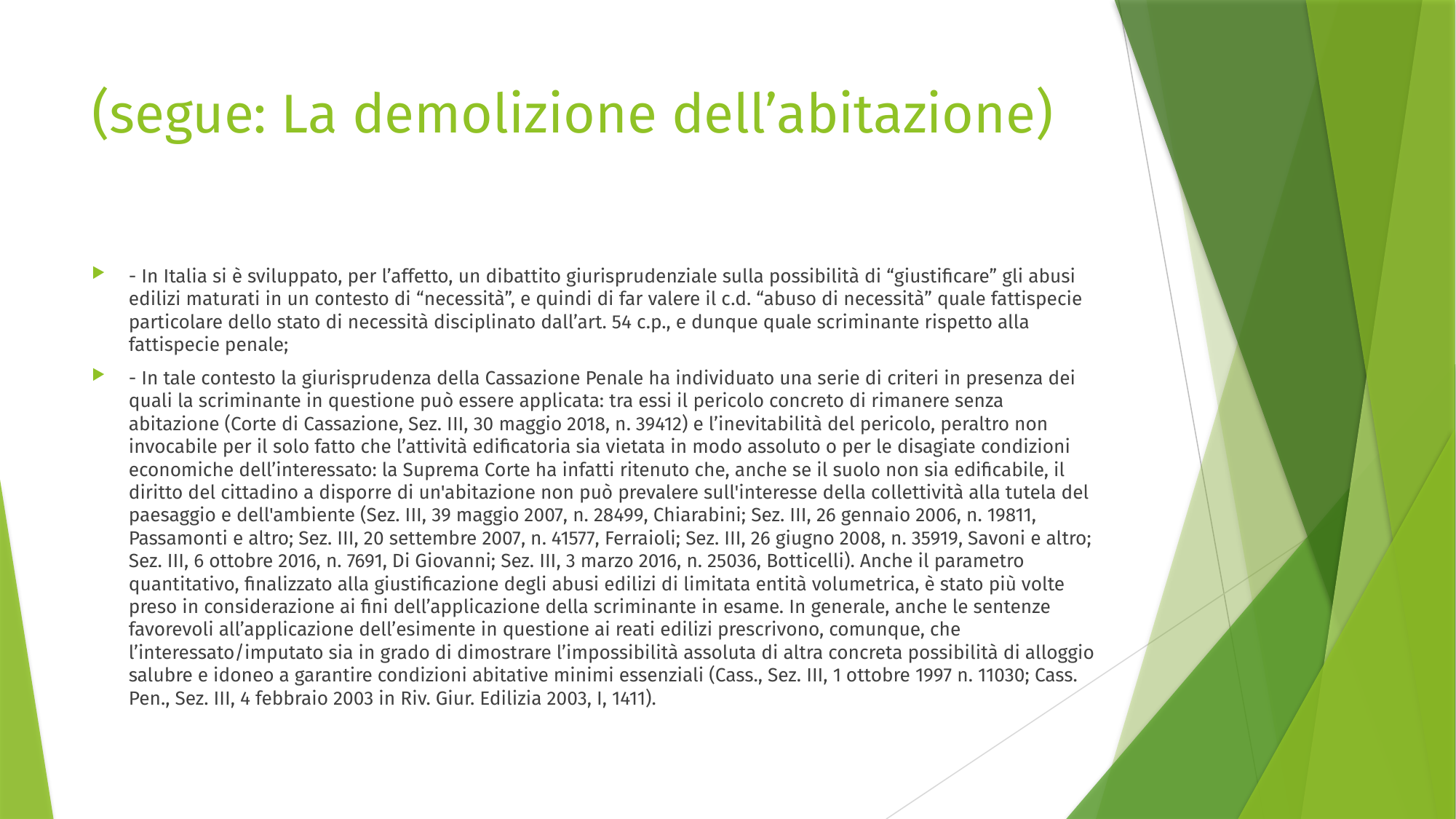

# (segue: La demolizione dell’abitazione)
- In Italia si è sviluppato, per l’affetto, un dibattito giurisprudenziale sulla possibilità di “giustificare” gli abusi edilizi maturati in un contesto di “necessità”, e quindi di far valere il c.d. “abuso di necessità” quale fattispecie particolare dello stato di necessità disciplinato dall’art. 54 c.p., e dunque quale scriminante rispetto alla fattispecie penale;
- In tale contesto la giurisprudenza della Cassazione Penale ha individuato una serie di criteri in presenza dei quali la scriminante in questione può essere applicata: tra essi il pericolo concreto di rimanere senza abitazione (Corte di Cassazione, Sez. III, 30 maggio 2018, n. 39412) e l’inevitabilità del pericolo, peraltro non invocabile per il solo fatto che l’attività edificatoria sia vietata in modo assoluto o per le disagiate condizioni economiche dell’interessato: la Suprema Corte ha infatti ritenuto che, anche se il suolo non sia edificabile, il diritto del cittadino a disporre di un'abitazione non può prevalere sull'interesse della collettività alla tutela del paesaggio e dell'ambiente (Sez. III, 39 maggio 2007, n. 28499, Chiarabini; Sez. III, 26 gennaio 2006, n. 19811, Passamonti e altro; Sez. III, 20 settembre 2007, n. 41577, Ferraioli; Sez. III, 26 giugno 2008, n. 35919, Savoni e altro; Sez. III, 6 ottobre 2016, n. 7691, Di Giovanni; Sez. III, 3 marzo 2016, n. 25036, Botticelli). Anche il parametro quantitativo, finalizzato alla giustificazione degli abusi edilizi di limitata entità volumetrica, è stato più volte preso in considerazione ai fini dell’applicazione della scriminante in esame. In generale, anche le sentenze favorevoli all’applicazione dell’esimente in questione ai reati edilizi prescrivono, comunque, che l’interessato/imputato sia in grado di dimostrare l’impossibilità assoluta di altra concreta possibilità di alloggio salubre e idoneo a garantire condizioni abitative minimi essenziali (Cass., Sez. III, 1 ottobre 1997 n. 11030; Cass. Pen., Sez. III, 4 febbraio 2003 in Riv. Giur. Edilizia 2003, I, 1411).